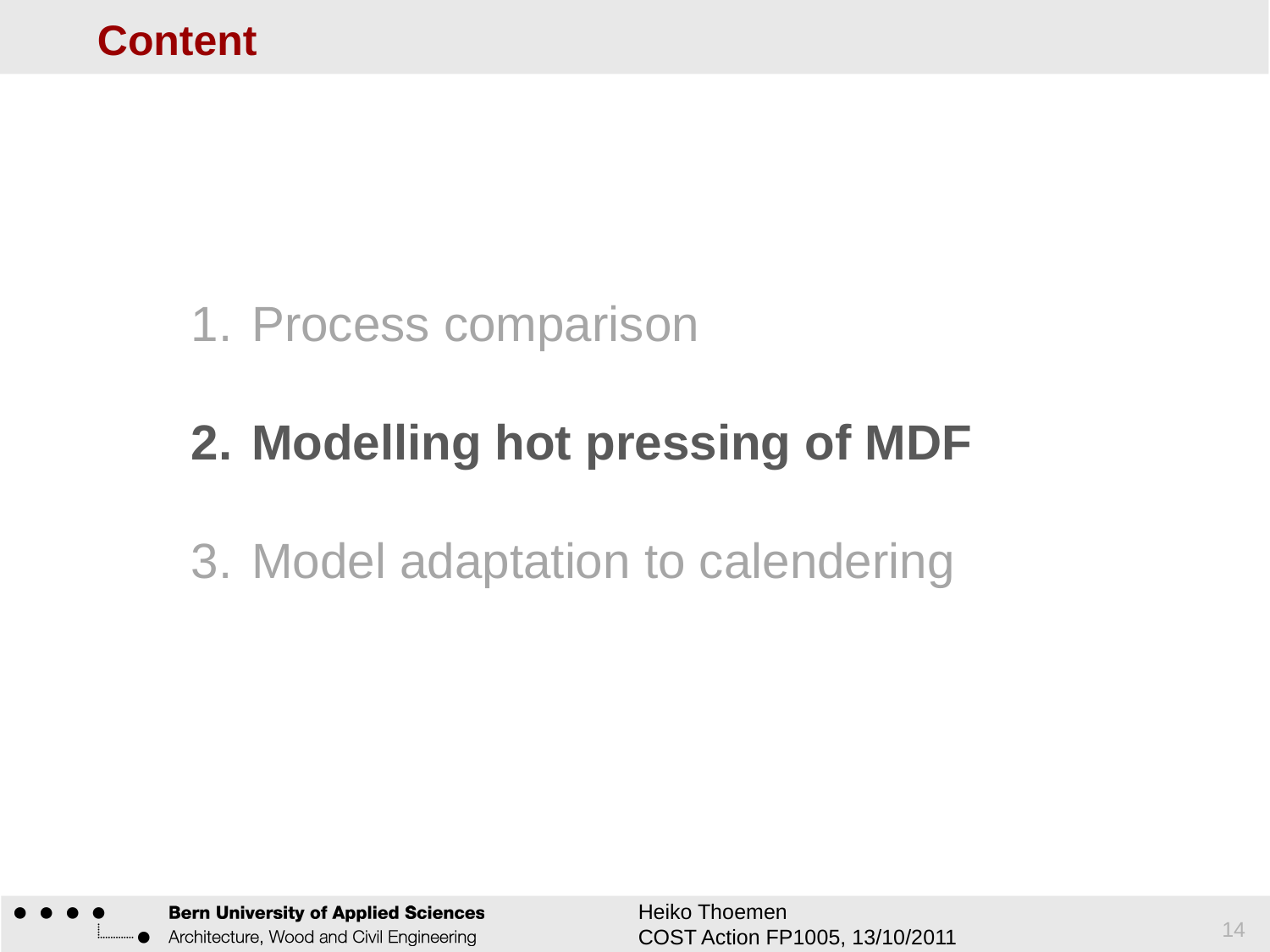

# Content
 1.	Process comparison

 2.	Modelling hot pressing of MDF

 3.	Model adaptation to calendering